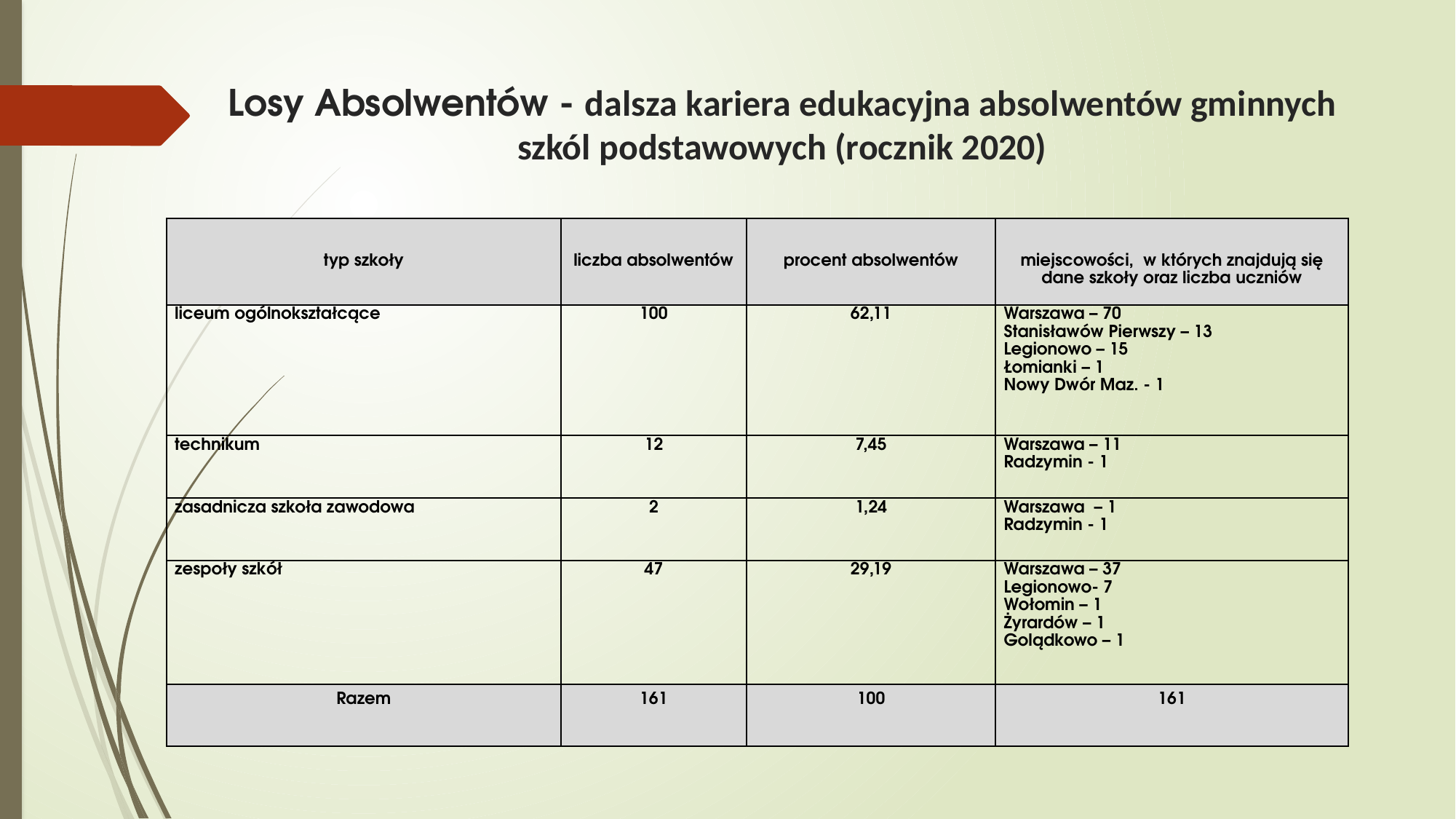

# Losy Absolwentów - dalsza kariera edukacyjna absolwentów gminnych szkól podstawowych (rocznik 2020)
| typ szkoły | liczba absolwentów | procent absolwentów | miejscowości, w których znajdują się dane szkoły oraz liczba uczniów |
| --- | --- | --- | --- |
| liceum ogólnokształcące | 100 | 62,11 | Warszawa – 70 Stanisławów Pierwszy – 13 Legionowo – 15 Łomianki – 1 Nowy Dwór Maz. - 1 |
| technikum | 12 | 7,45 | Warszawa – 11 Radzymin - 1 |
| zasadnicza szkoła zawodowa | 2 | 1,24 | Warszawa – 1 Radzymin - 1 |
| zespoły szkół | 47 | 29,19 | Warszawa – 37 Legionowo- 7 Wołomin – 1 Żyrardów – 1 Golądkowo – 1 |
| Razem | 161 | 100 | 161 |